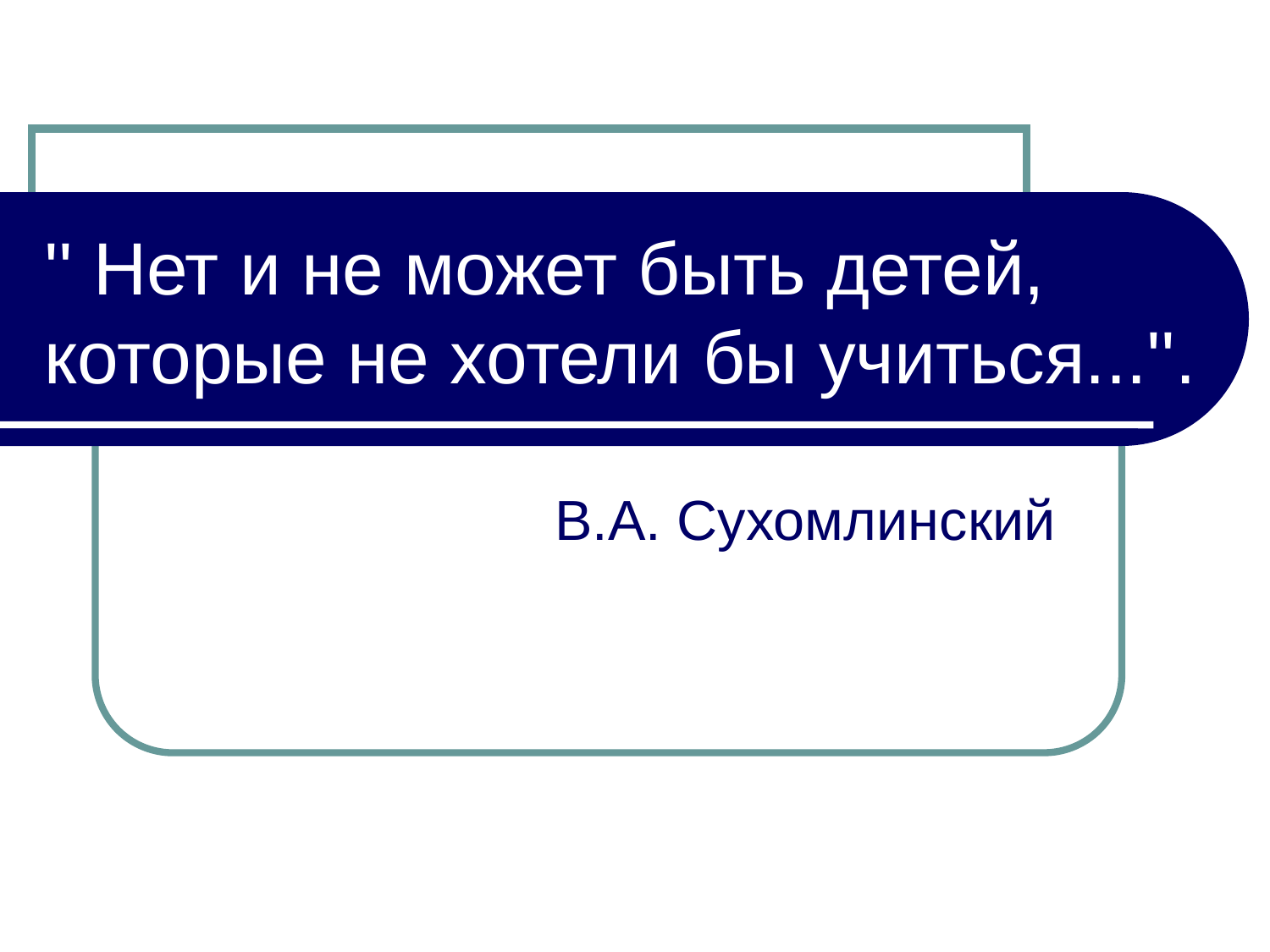

# '' Нет и не может быть детей, которые не хотели бы учиться...''.
В.А. Сухомлинский